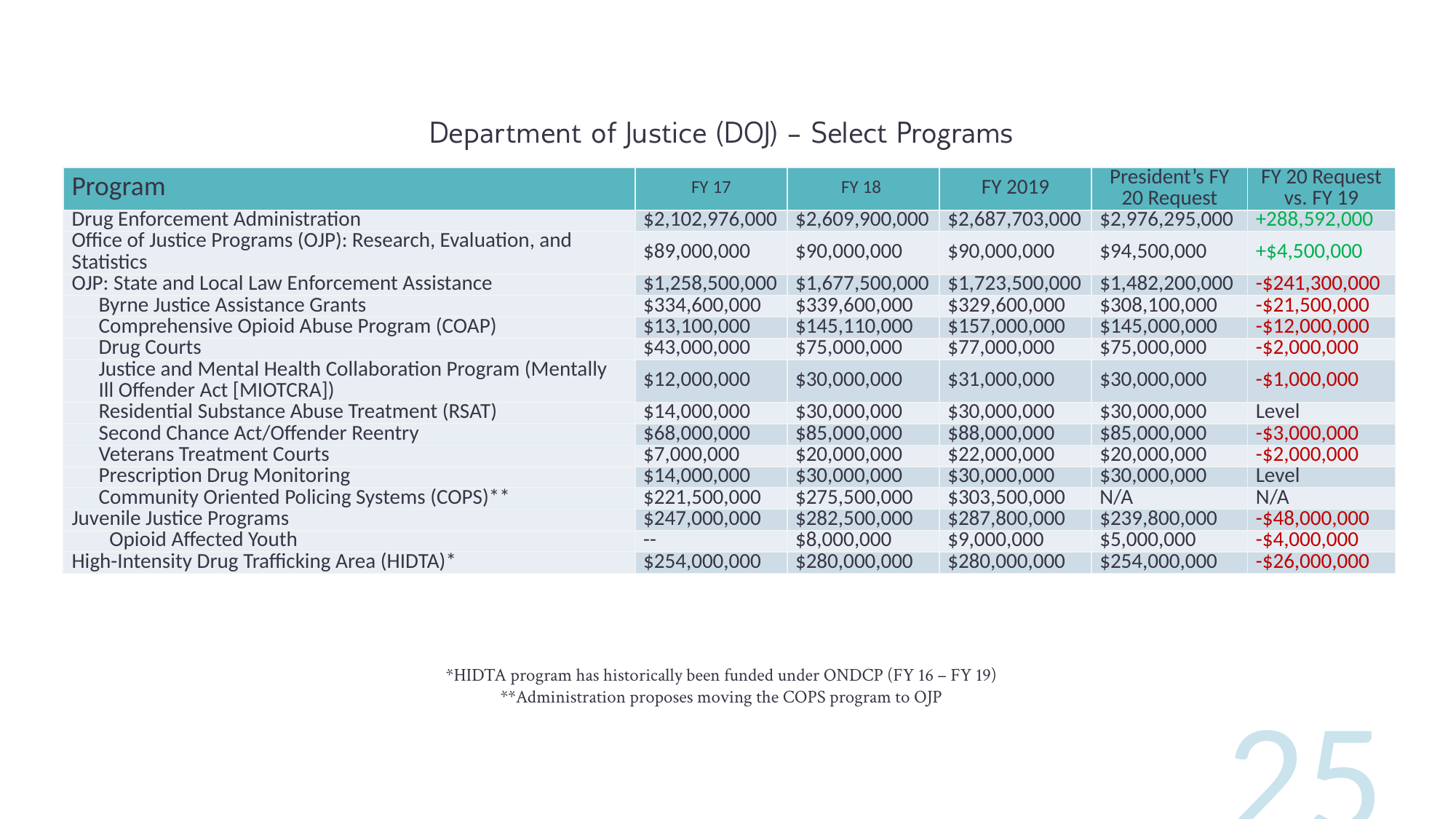

Department of Justice (DOJ) – Select Programs

*HIDTA program has historically been funded under ONDCP (FY 16 – FY 19)
**Administration proposes moving the COPS program to OJP
| Program | FY 17 | FY 18 | FY 2019 | President’s FY 20 Request | FY 20 Request vs. FY 19 |
| --- | --- | --- | --- | --- | --- |
| Drug Enforcement Administration | $2,102,976,000 | $2,609,900,000 | $2,687,703,000 | $2,976,295,000 | +288,592,000 |
| Office of Justice Programs (OJP): Research, Evaluation, and Statistics | $89,000,000 | $90,000,000 | $90,000,000 | $94,500,000 | +$4,500,000 |
| OJP: State and Local Law Enforcement Assistance | $1,258,500,000 | $1,677,500,000 | $1,723,500,000 | $1,482,200,000 | -$241,300,000 |
| Byrne Justice Assistance Grants | $334,600,000 | $339,600,000 | $329,600,000 | $308,100,000 | -$21,500,000 |
| Comprehensive Opioid Abuse Program (COAP) | $13,100,000 | $145,110,000 | $157,000,000 | $145,000,000 | -$12,000,000 |
| Drug Courts | $43,000,000 | $75,000,000 | $77,000,000 | $75,000,000 | -$2,000,000 |
| Justice and Mental Health Collaboration Program (Mentally Ill Offender Act [MIOTCRA]) | $12,000,000 | $30,000,000 | $31,000,000 | $30,000,000 | -$1,000,000 |
| Residential Substance Abuse Treatment (RSAT) | $14,000,000 | $30,000,000 | $30,000,000 | $30,000,000 | Level |
| Second Chance Act/Offender Reentry | $68,000,000 | $85,000,000 | $88,000,000 | $85,000,000 | -$3,000,000 |
| Veterans Treatment Courts | $7,000,000 | $20,000,000 | $22,000,000 | $20,000,000 | -$2,000,000 |
| Prescription Drug Monitoring | $14,000,000 | $30,000,000 | $30,000,000 | $30,000,000 | Level |
| Community Oriented Policing Systems (COPS)\*\* | $221,500,000 | $275,500,000 | $303,500,000 | N/A | N/A |
| Juvenile Justice Programs | $247,000,000 | $282,500,000 | $287,800,000 | $239,800,000 | -$48,000,000 |
| Opioid Affected Youth | -- | $8,000,000 | $9,000,000 | $5,000,000 | -$4,000,000 |
| High-Intensity Drug Trafficking Area (HIDTA)\* | $254,000,000 | $280,000,000 | $280,000,000 | $254,000,000 | -$26,000,000 |
25